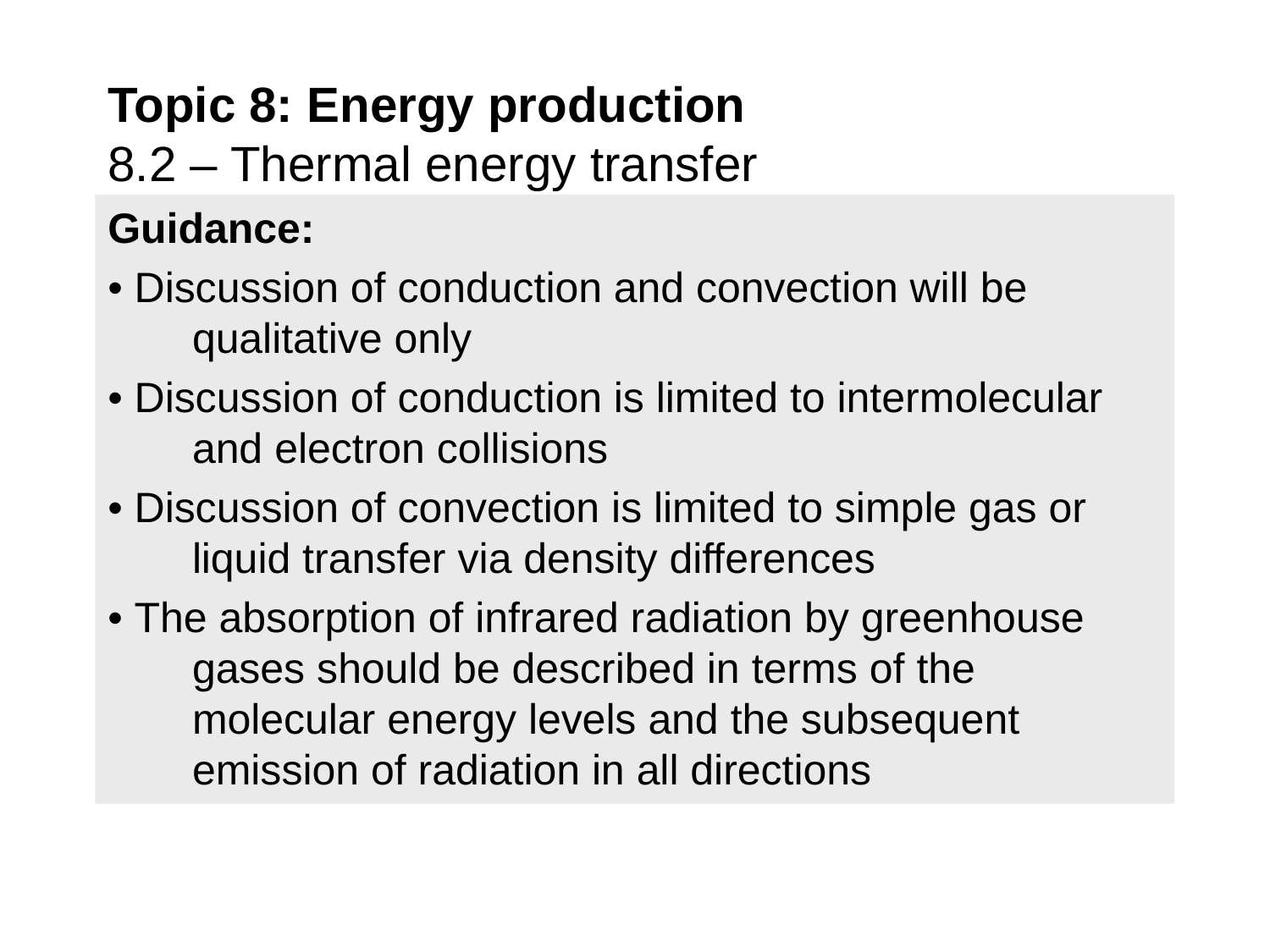

Topic 8: Energy production
8.2 – Thermal energy transfer
Guidance:
• Discussion of conduction and convection will be qualitative only
• Discussion of conduction is limited to intermolecular and electron collisions
• Discussion of convection is limited to simple gas or liquid transfer via density differences
• The absorption of infrared radiation by greenhouse gases should be described in terms of the molecular energy levels and the subsequent emission of radiation in all directions